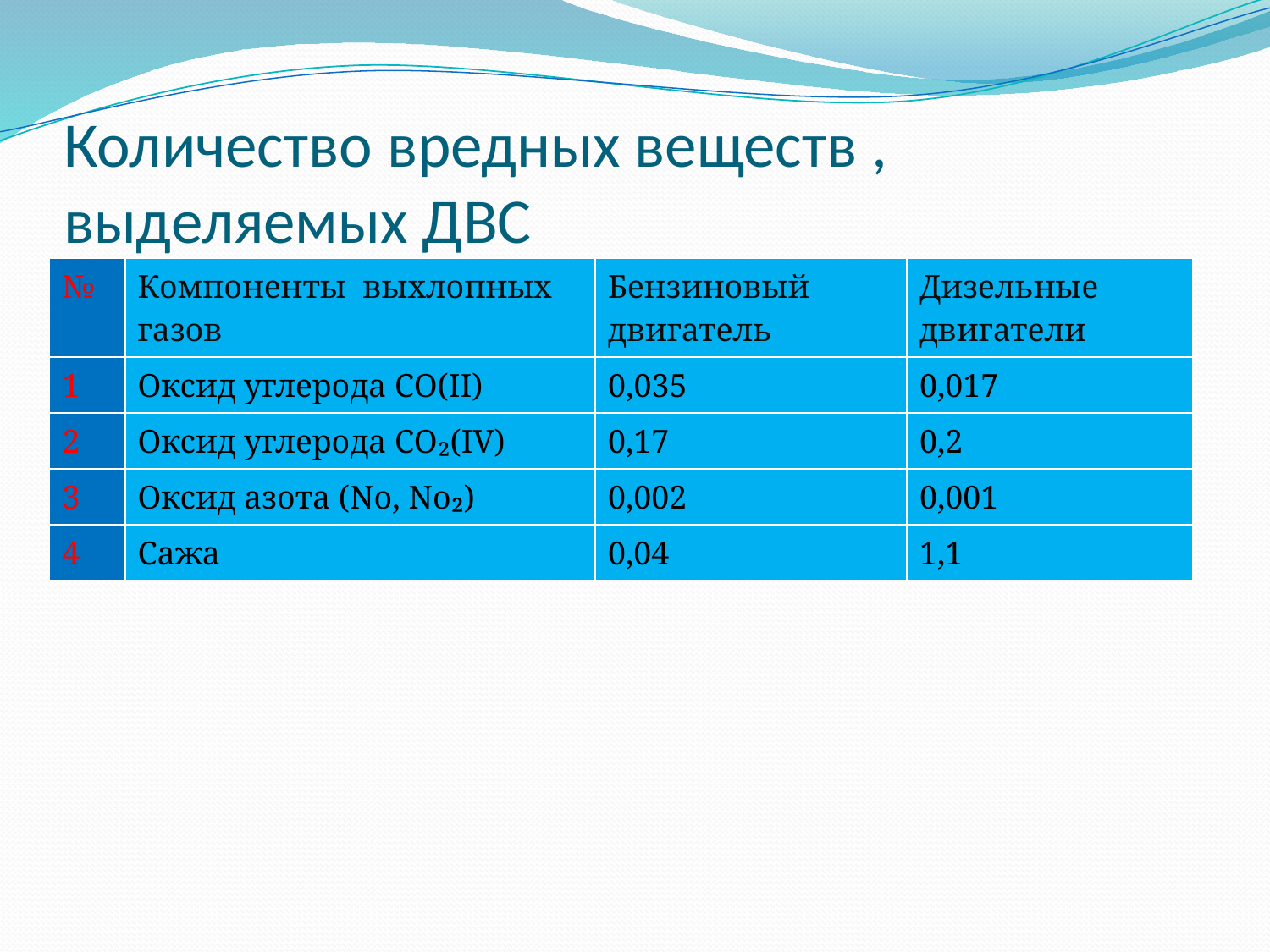

# Количество вредных веществ , выделяемых ДВС
| № | Компоненты выхлопных газов | Бензиновый двигатель | Дизельные двигатели |
| --- | --- | --- | --- |
| 1 | Оксид углерода CO(II) | 0,035 | 0,017 |
| 2 | Оксид углерода CO₂(IV) | 0,17 | 0,2 |
| 3 | Оксид азота (No, No₂) | 0,002 | 0,001 |
| 4 | Сажа | 0,04 | 1,1 |